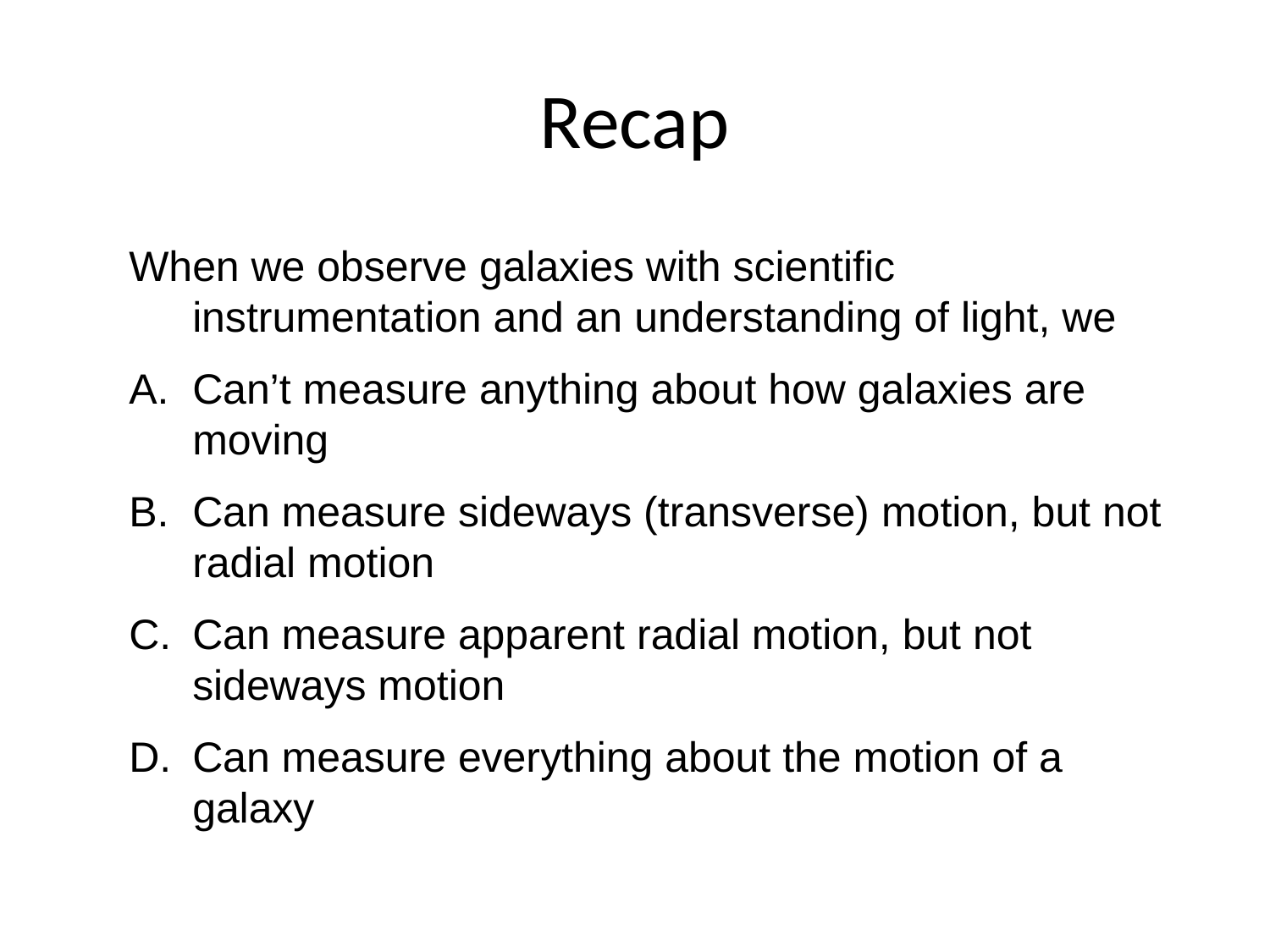

# Recap

When we observe galaxies with scientific instrumentation and an understanding of light, we
Can’t measure anything about how galaxies are moving
Can measure sideways (transverse) motion, but not radial motion
Can measure apparent radial motion, but not sideways motion
Can measure everything about the motion of a galaxy